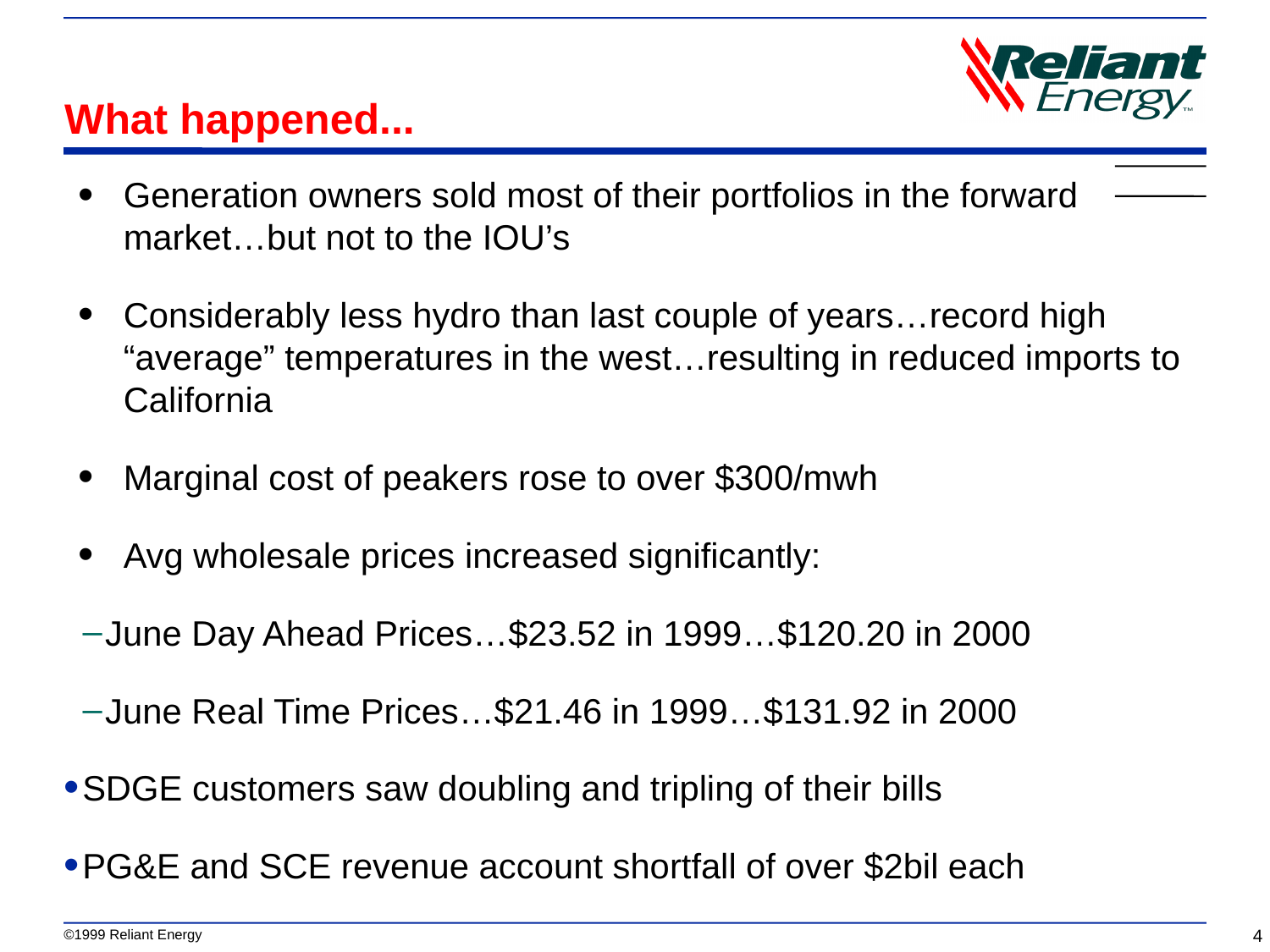

4
# What happened...
Generation owners sold most of their portfolios in the forward market…but not to the IOU’s
Considerably less hydro than last couple of years…record high “average” temperatures in the west…resulting in reduced imports to California
Marginal cost of peakers rose to over $300/mwh
Avg wholesale prices increased significantly:
June Day Ahead Prices…$23.52 in 1999…$120.20 in 2000
June Real Time Prices…$21.46 in 1999…$131.92 in 2000
SDGE customers saw doubling and tripling of their bills
PG&E and SCE revenue account shortfall of over $2bil each